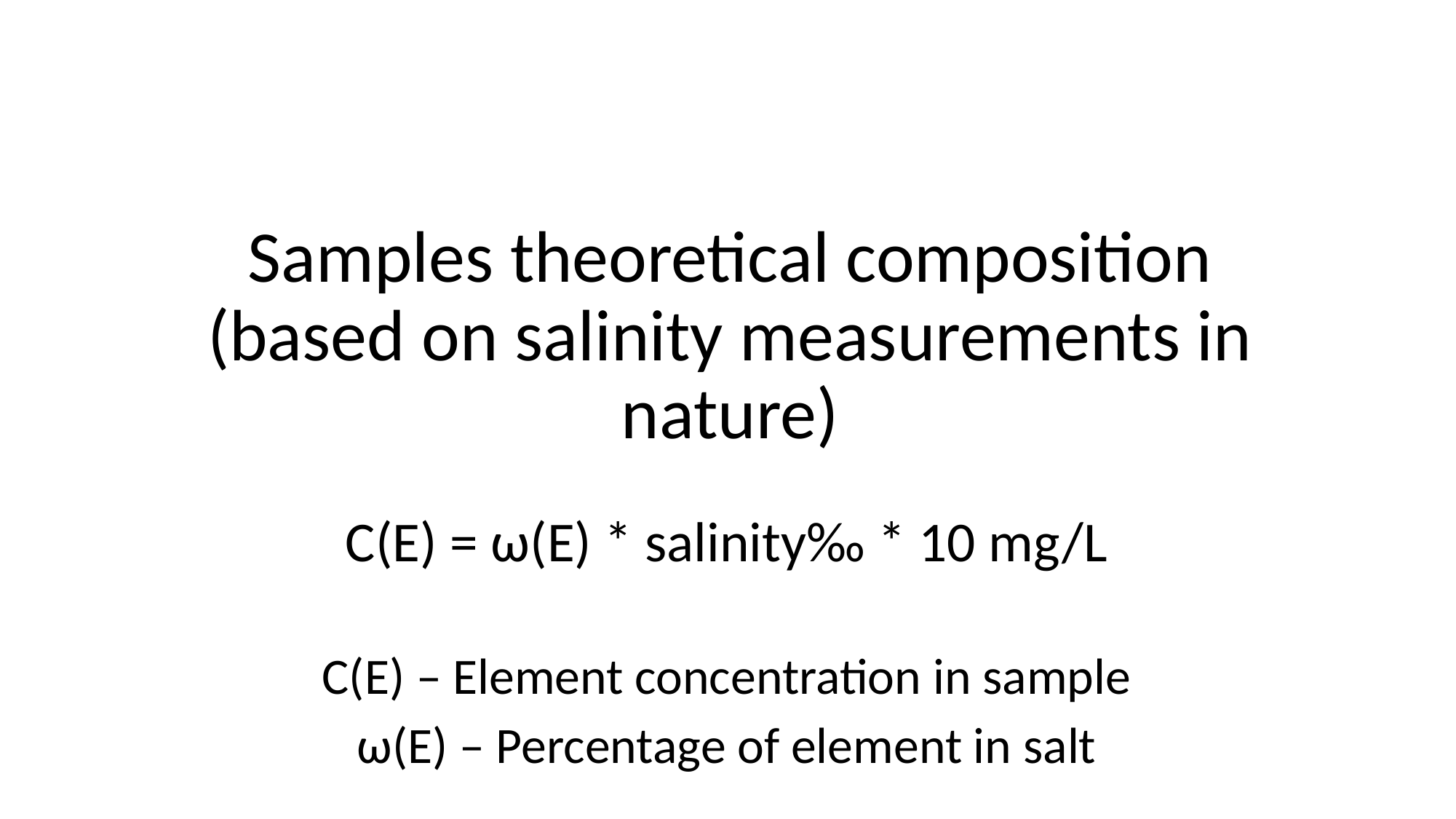

# Samples theoretical composition (based on salinity measurements in nature)
C(E) = ω(E) * salinity‰ * 10 mg/L

C(E) – Element concentration in sample
ω(E) – Percentage of element in salt